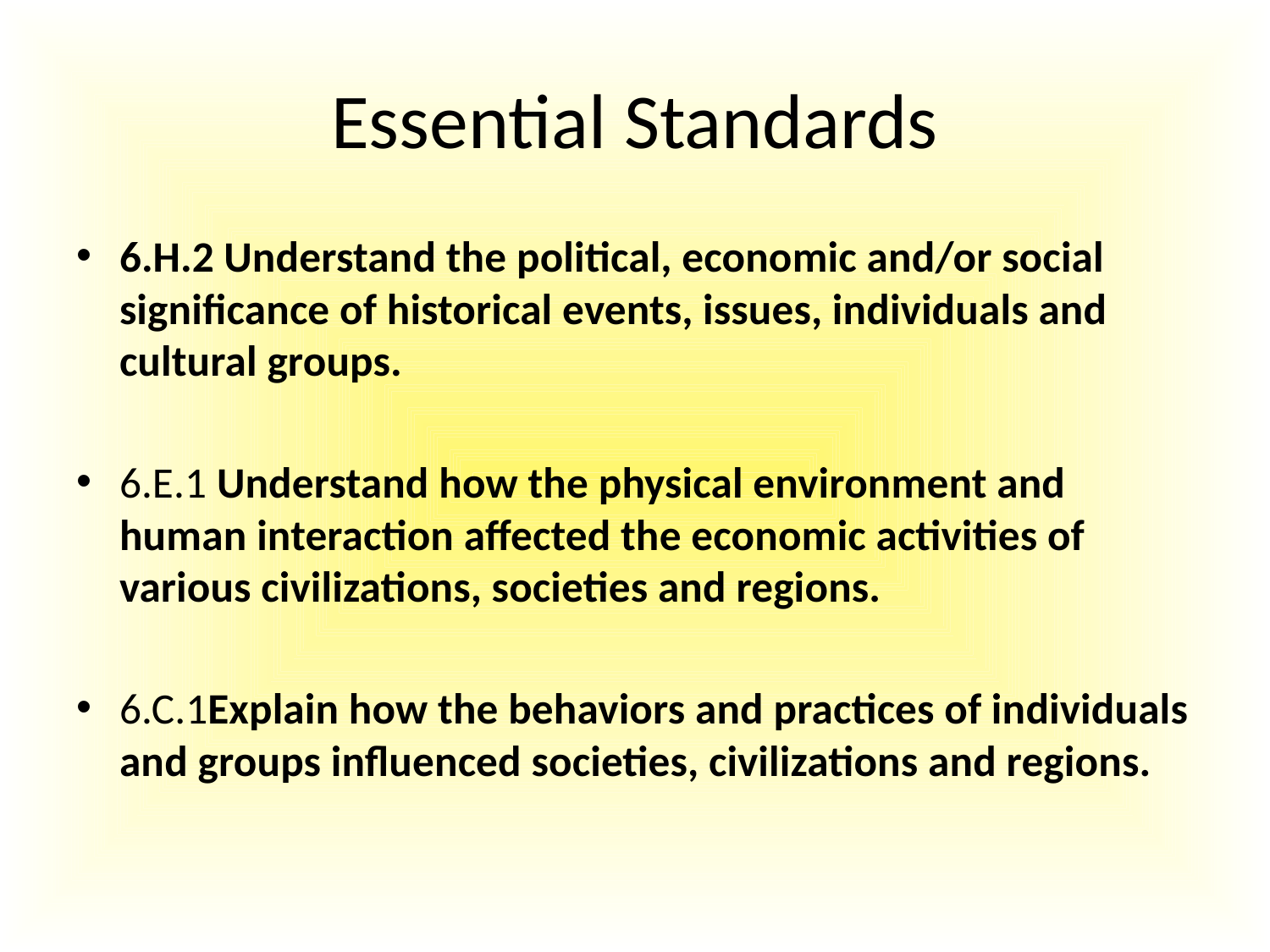

# Essential Standards
6.H.2 Understand the political, economic and/or social significance of historical events, issues, individuals and cultural groups.

6.E.1 Understand how the physical environment and human interaction affected the economic activities of various civilizations, societies and regions.

6.C.1Explain how the behaviors and practices of individuals and groups influenced societies, civilizations and regions.